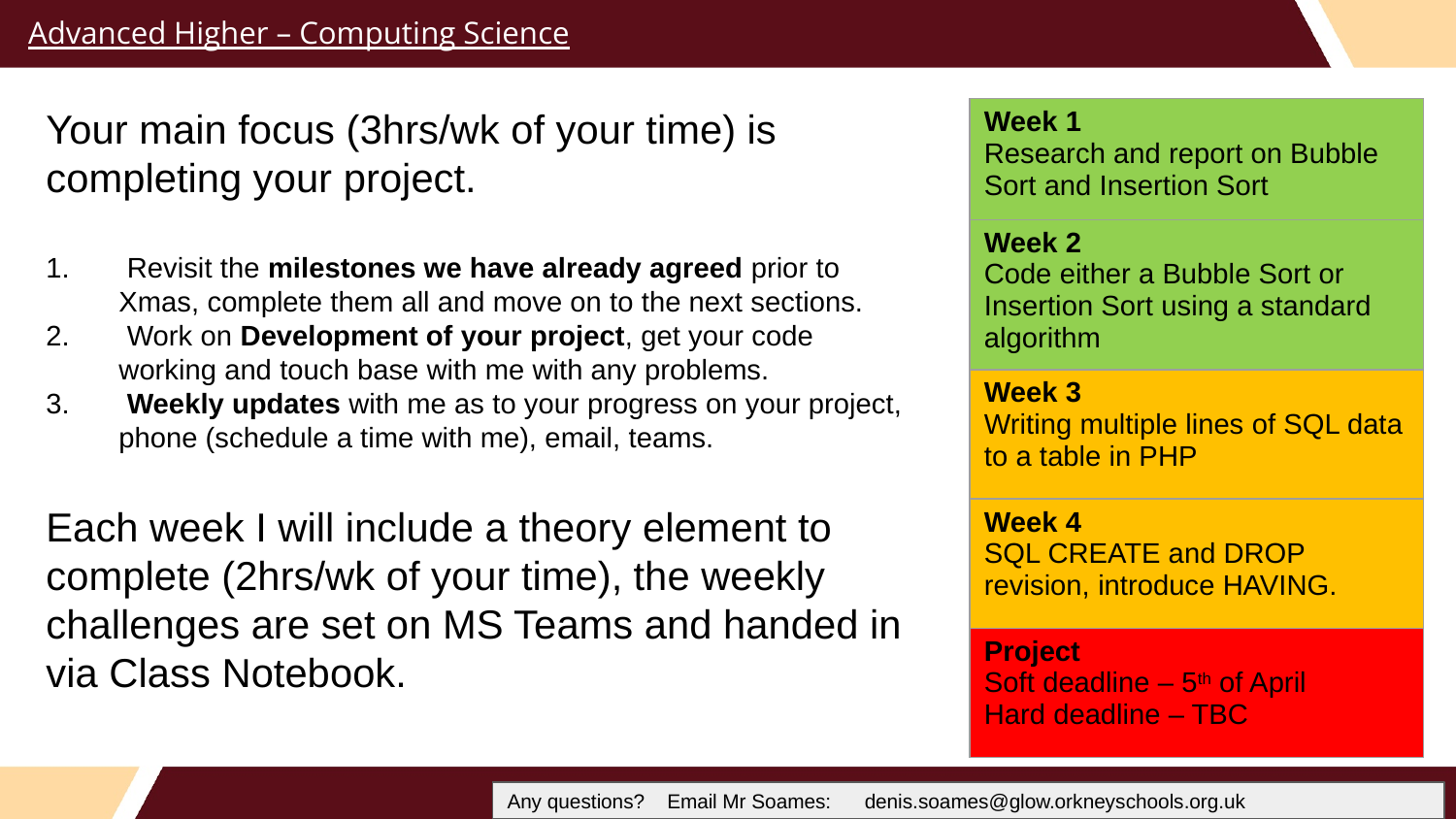

Advanced Higher – Computing Science

Your main focus (3hrs/wk of your time) is completing your project.

 Revisit the milestones we have already agreed prior to Xmas, complete them all and move on to the next sections.
 Work on Development of your project, get your code working and touch base with me with any problems.
 Weekly updates with me as to your progress on your project, phone (schedule a time with me), email, teams.

Each week I will include a theory element to complete (2hrs/wk of your time), the weekly challenges are set on MS Teams and handed in via Class Notebook.
| Week 1 Research and report on Bubble Sort and Insertion Sort |
| --- |
| Week 2 Code either a Bubble Sort or Insertion Sort using a standard algorithm |
| Week 3 Writing multiple lines of SQL data to a table in PHP |
| Week 4 SQL CREATE and DROP revision, introduce HAVING. |
| Project Soft deadline – 5th of April Hard deadline – TBC |
Any questions?    Email Mr Soames:      denis.soames@glow.orkneyschools.org.uk